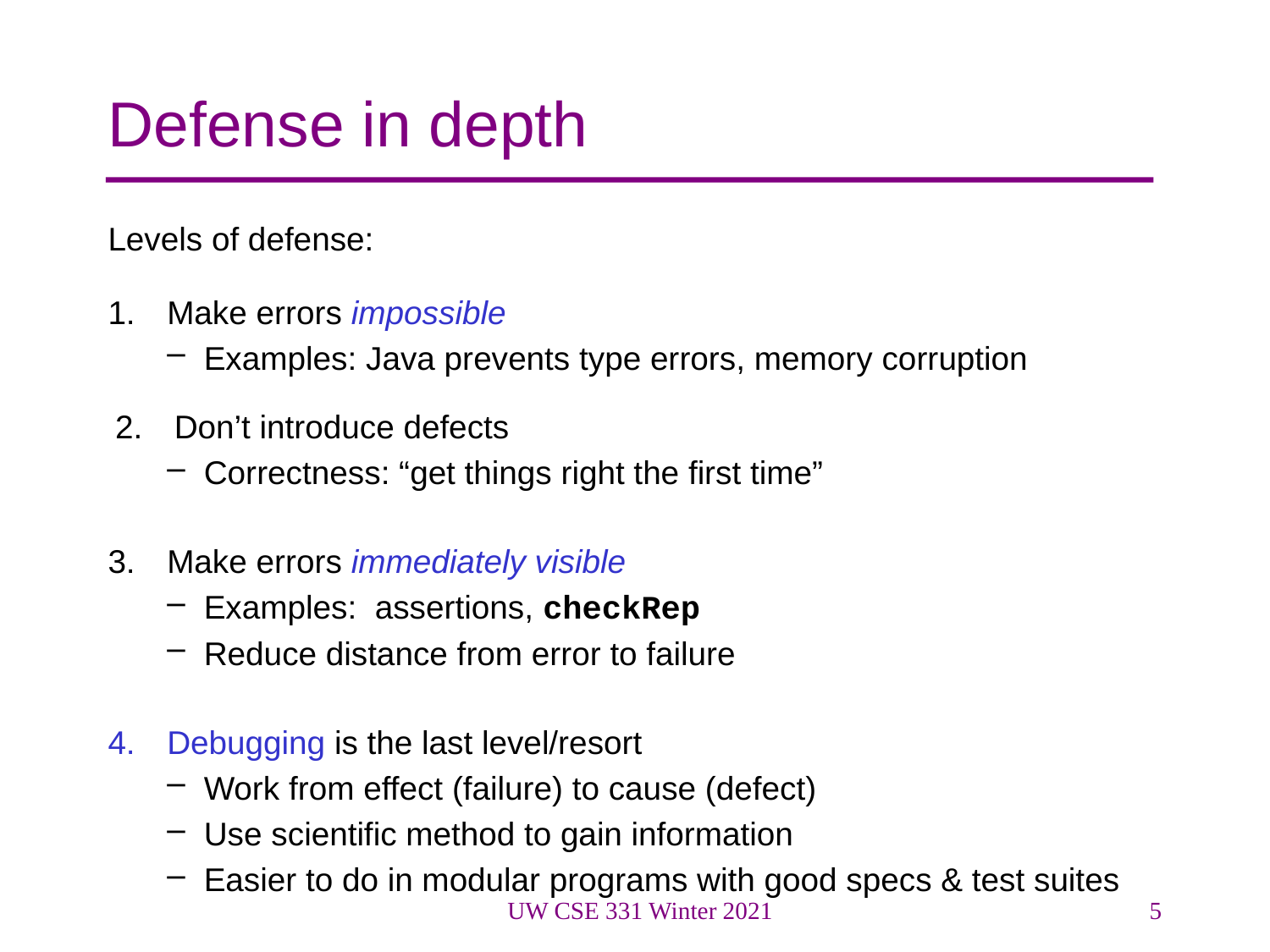

# Defense in depth
Levels of defense:

Make errors impossible
Examples: Java prevents type errors, memory corruption

Don’t introduce defects
Correctness: “get things right the first time”

Make errors immediately visible
Examples:  assertions, checkRep
Reduce distance from error to failure

Debugging is the last level/resort
Work from effect (failure) to cause (defect)
Use scientific method to gain information
Easier to do in modular programs with good specs & test suites

UW CSE 331 Winter 2021
5